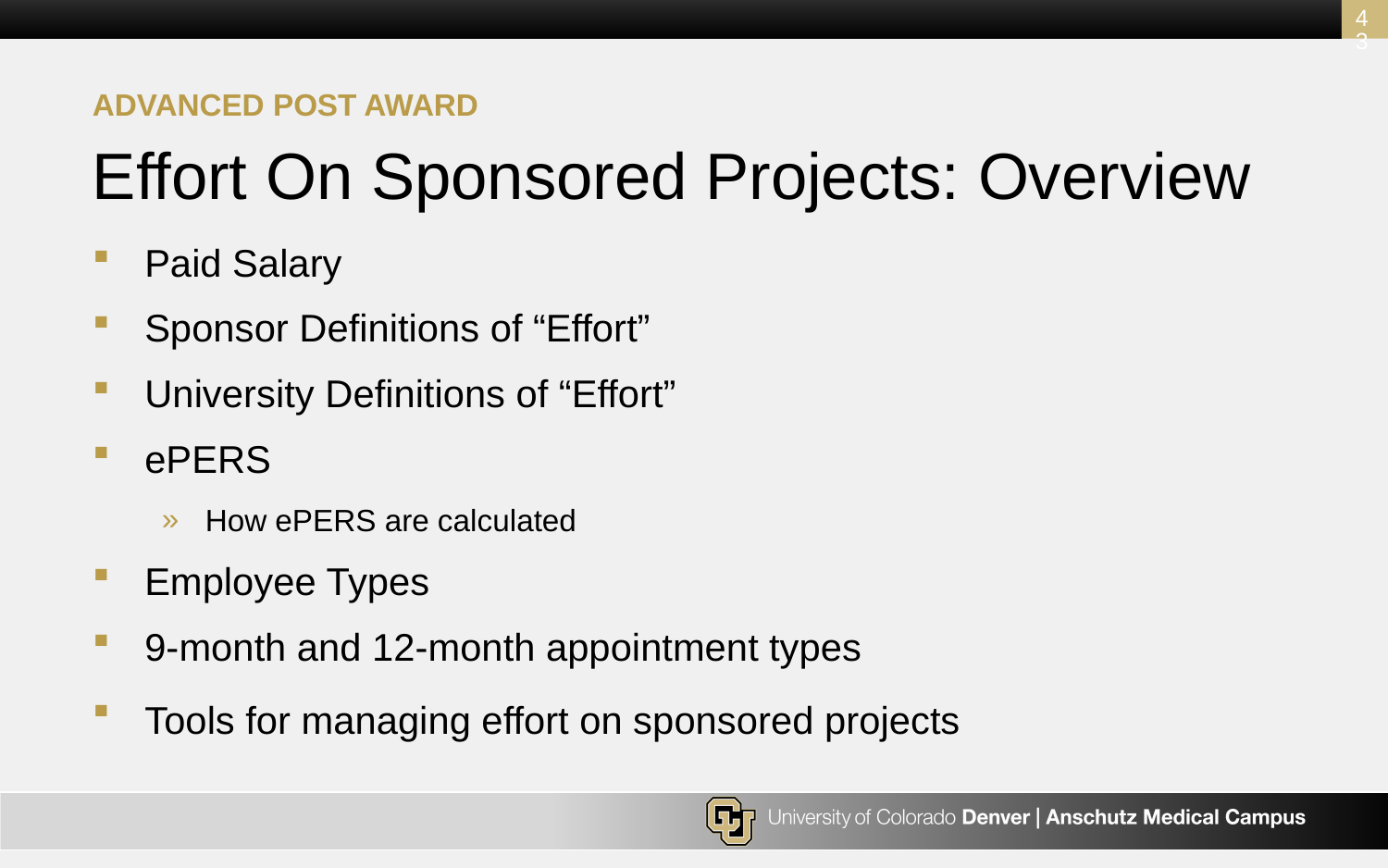

43
Advanced post award
# Effort On Sponsored Projects: Overview
Paid Salary
Sponsor Definitions of “Effort”
University Definitions of “Effort”
ePERS
How ePERS are calculated
Employee Types
9-month and 12-month appointment types
Tools for managing effort on sponsored projects